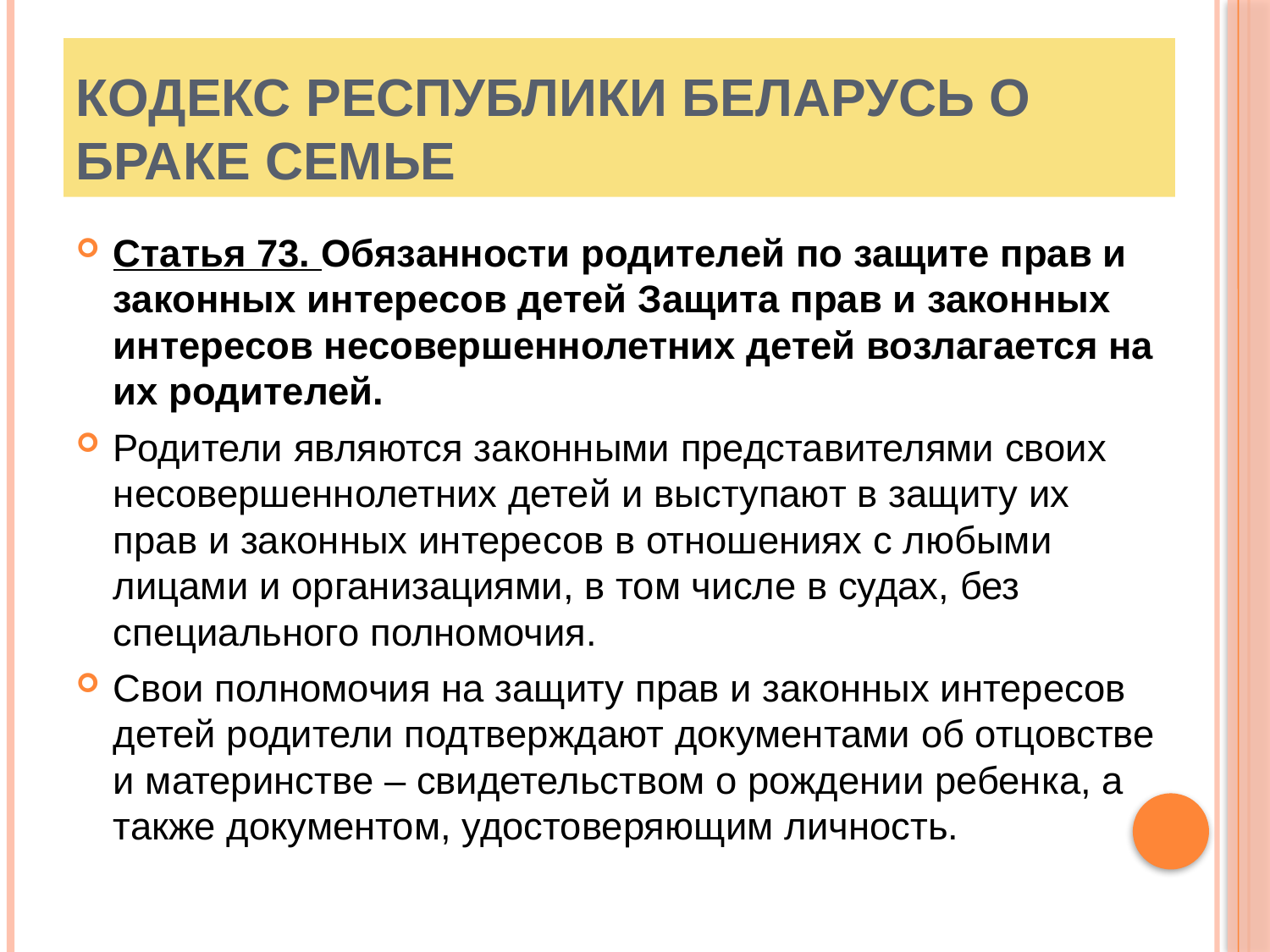

# Кодекс Республики Беларусь о браке семье
Статья 73. Обязанности родителей по защите прав и законных интересов детей Защита прав и законных интересов несовершеннолетних детей возлагается на их родителей.
Родители являются законными представителями своих несовершеннолетних детей и выступают в защиту их прав и законных интересов в отношениях с любыми лицами и организациями, в том числе в судах, без специального полномочия.
Свои полномочия на защиту прав и законных интересов детей родители подтверждают документами об отцовстве и материнстве – свидетельством о рождении ребенка, а также документом, удостоверяющим личность.